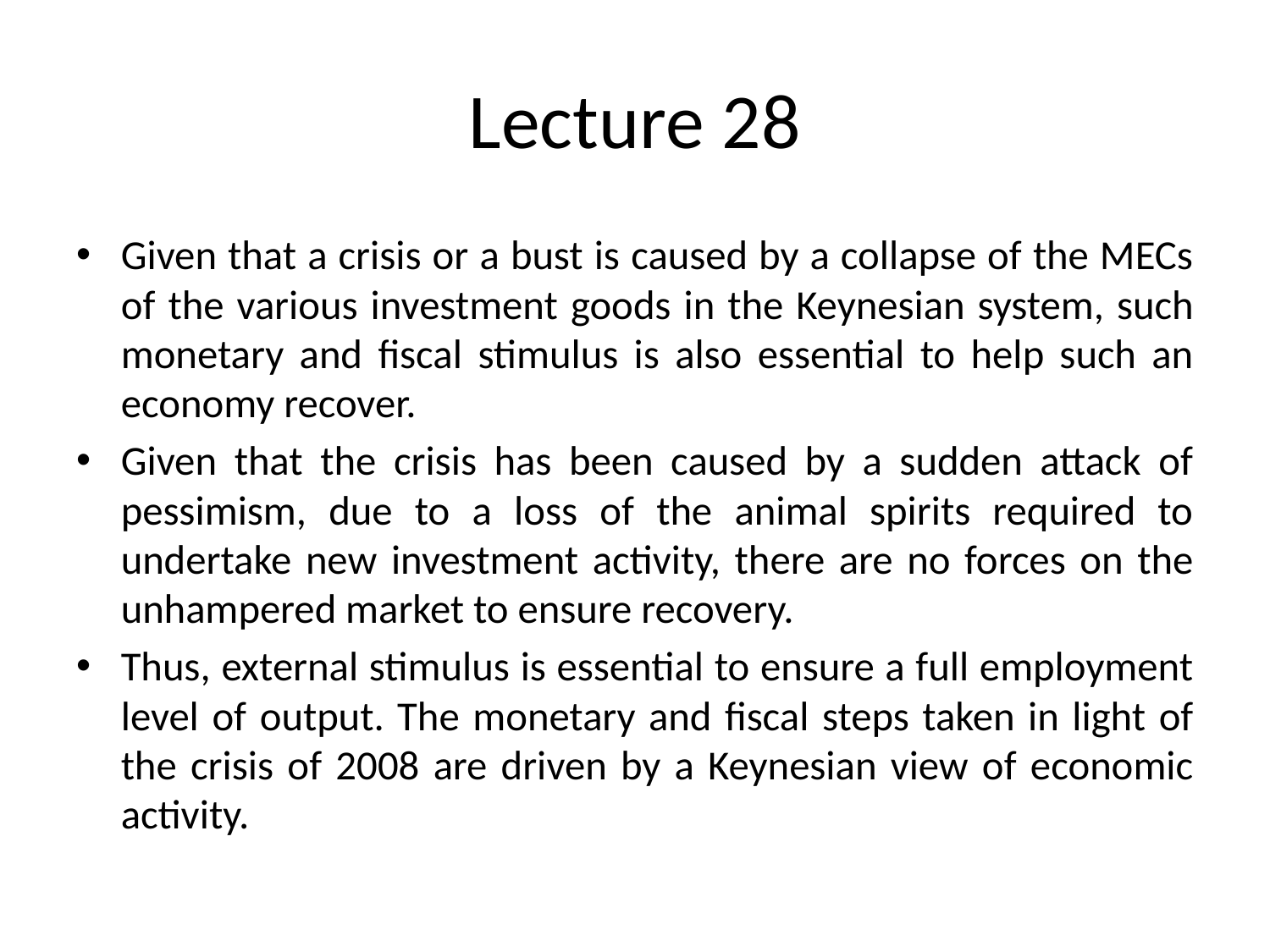

# Lecture 28
Given that a crisis or a bust is caused by a collapse of the MECs of the various investment goods in the Keynesian system, such monetary and fiscal stimulus is also essential to help such an economy recover.
Given that the crisis has been caused by a sudden attack of pessimism, due to a loss of the animal spirits required to undertake new investment activity, there are no forces on the unhampered market to ensure recovery.
Thus, external stimulus is essential to ensure a full employment level of output. The monetary and fiscal steps taken in light of the crisis of 2008 are driven by a Keynesian view of economic activity.